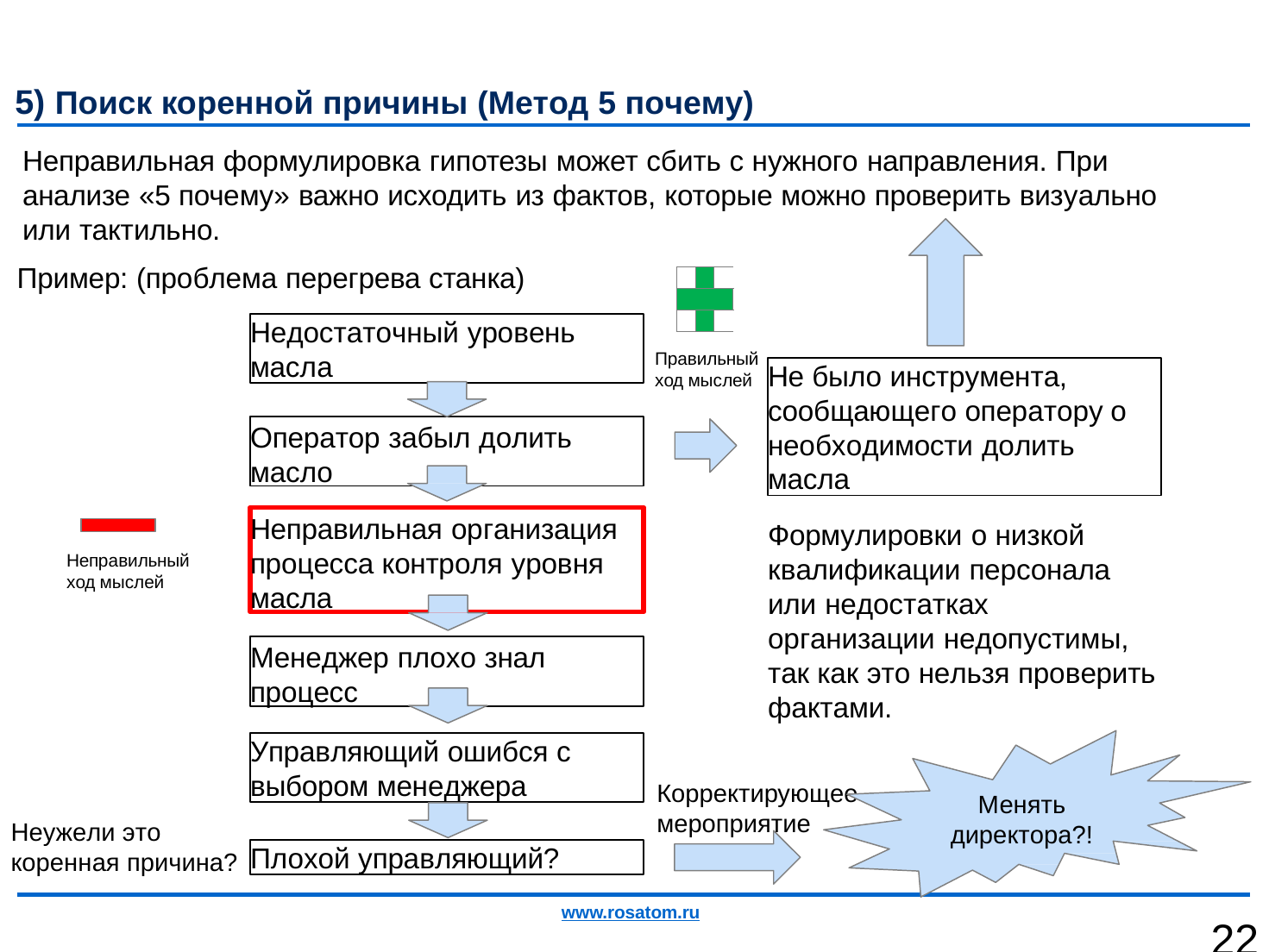

5) Поиск коренной причины (Метод 5 почему)

Неправильная формулировка гипотезы может сбить с нужного направления. При анализе «5 почему» важно исходить из фактов, которые можно проверить визуально или тактильно.
Пример: (проблема перегрева станка)

|  |  |  |
| --- | --- | --- |
|  |  |  |
|  |  |  |
Недостаточный уровень
масла
Правильный ход мыслей
Не было инструмента, сообщающего оператору о необходимости долить масла

Оператор забыл долить масло

Неправильная организация процесса контроля уровня масла
Формулировки о низкой квалификации персонала или недостатках организации недопустимы,
так как это нельзя проверить фактами.

Неправильный ход мыслей

Менеджер плохо знал процесс

Управляющий ошибся с выбором менеджера
Корректирующее
мероприятие
Менять
директора?!

Неужели это
коренная причина?

Плохой управляющий?
www.rosatom.ru
22